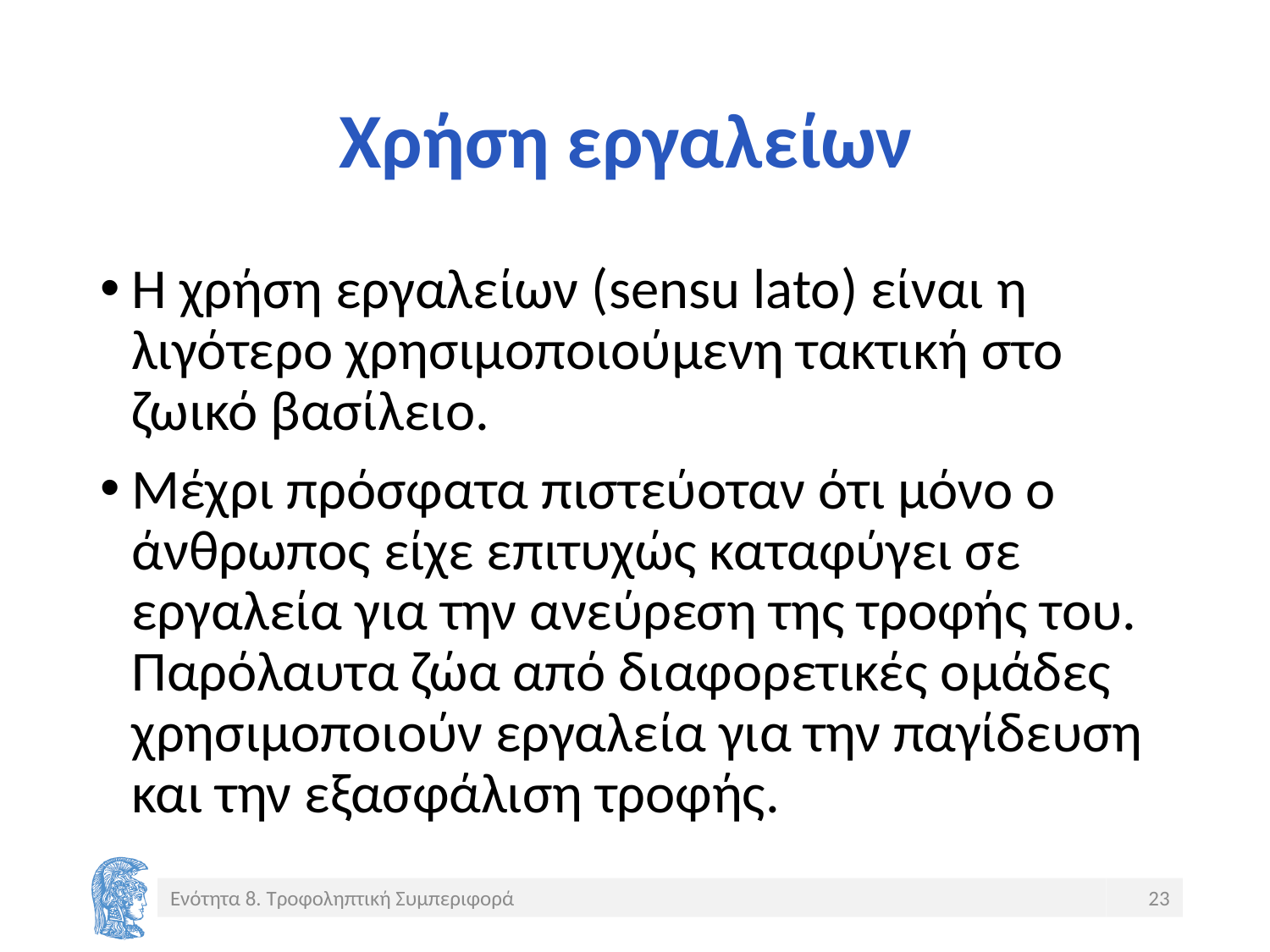

# Χρήση εργαλείων
Η χρήση εργαλείων (sensu lato) είναι η λιγότερο χρησιμοποιούμενη τακτική στο ζωικό βασίλειο.
Μέχρι πρόσφατα πιστεύοταν ότι μόνο ο άνθρωπος είχε επιτυχώς καταφύγει σε εργαλεία για την ανεύρεση της τροφής του. Παρόλαυτα ζώα από διαφορετικές ομάδες χρησιμοποιούν εργαλεία για την παγίδευση και την εξασφάλιση τροφής.
Ενότητα 8. Τροφοληπτική Συμπεριφορά
23